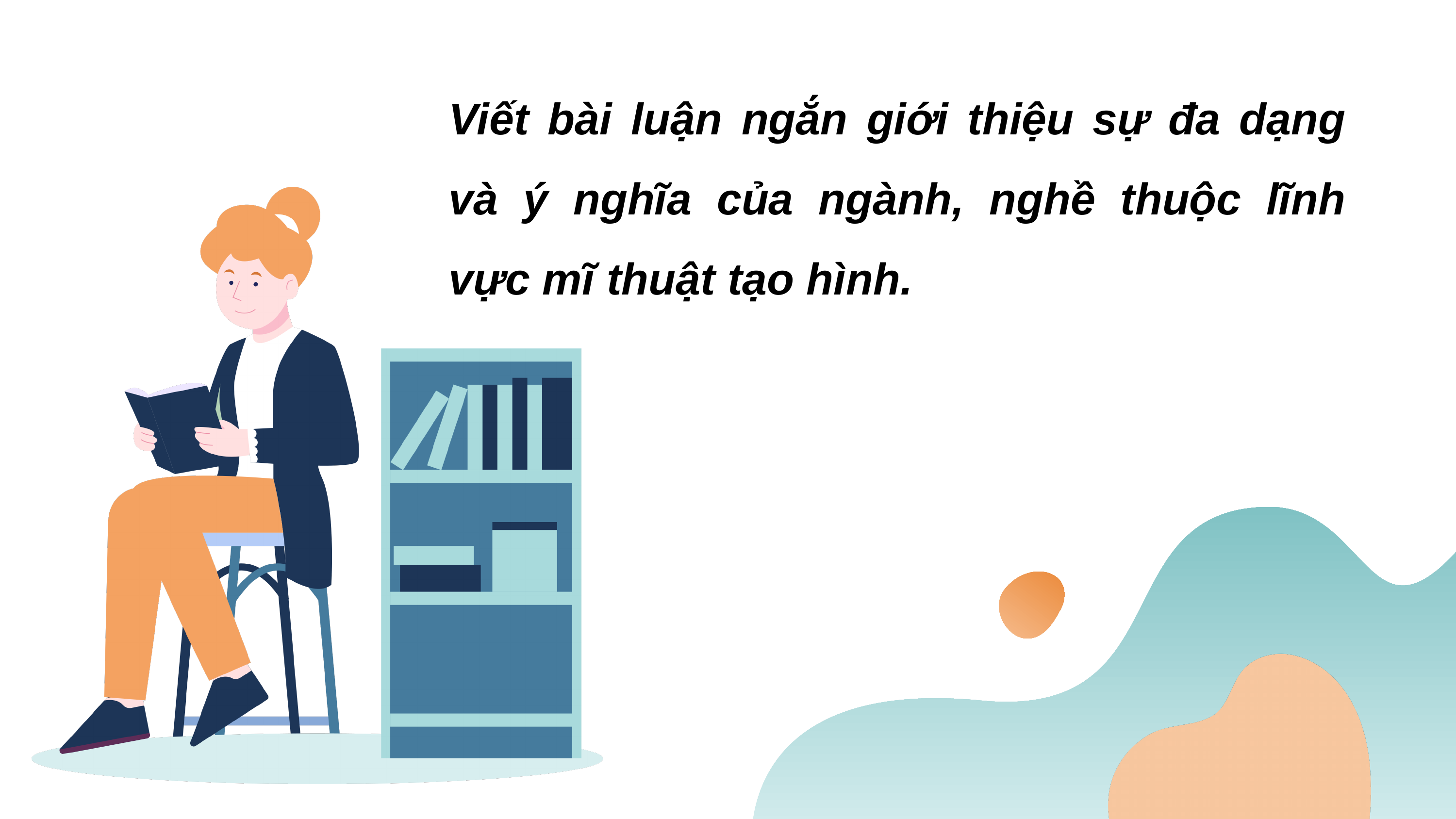

Viết bài luận ngắn giới thiệu sự đa dạng và ý nghĩa của ngành, nghề thuộc lĩnh vực mĩ thuật tạo hình.